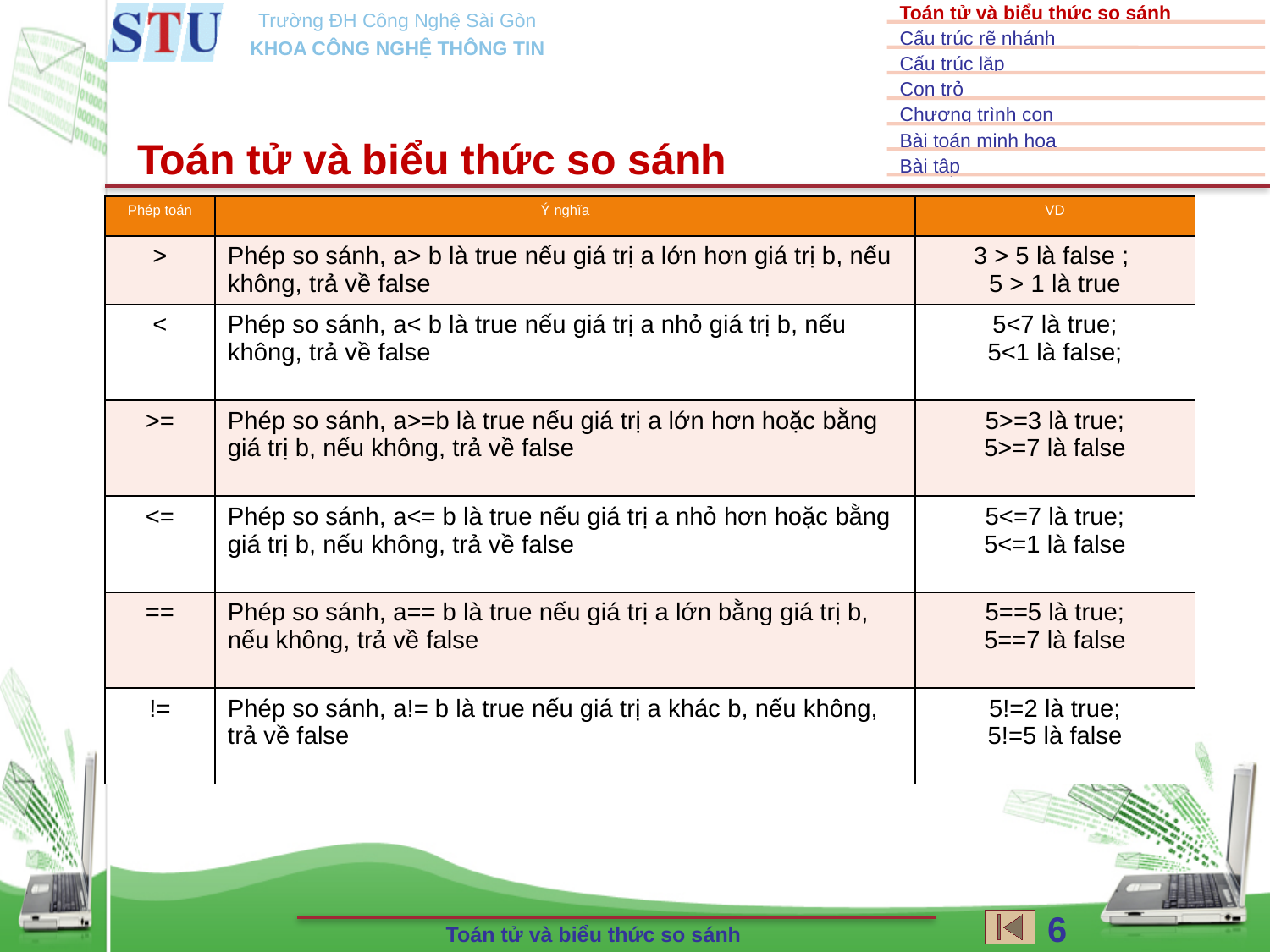

Toán tử và biểu thức so sánh
Cấu trúc rẽ nhánh
Cấu trúc lặp
Con trỏ
Chương trình con
Bài toán minh họa
Bài tập
Toán tử và biểu thức so sánh

| Phép toán | Ý nghĩa | VD |
| --- | --- | --- |
| > | Phép so sánh, a> b là true nếu giá trị a lớn hơn giá trị b, nếu không, trả về false | 3 > 5 là false ; 5 > 1 là true |
| < | Phép so sánh, a< b là true nếu giá trị a nhỏ giá trị b, nếu không, trả về false | 5<7 là true; 5<1 là false; |
| >= | Phép so sánh, a>=b là true nếu giá trị a lớn hơn hoặc bằng giá trị b, nếu không, trả về false | 5>=3 là true; 5>=7 là false |
| <= | Phép so sánh, a<= b là true nếu giá trị a nhỏ hơn hoặc bằng giá trị b, nếu không, trả về false | 5<=7 là true; 5<=1 là false |
| == | Phép so sánh, a== b là true nếu giá trị a lớn bằng giá trị b, nếu không, trả về false | 5==5 là true; 5==7 là false |
| != | Phép so sánh, a!= b là true nếu giá trị a khác b, nếu không, trả về false | 5!=2 là true; 5!=5 là false |
6
Toán tử và biểu thức so sánh